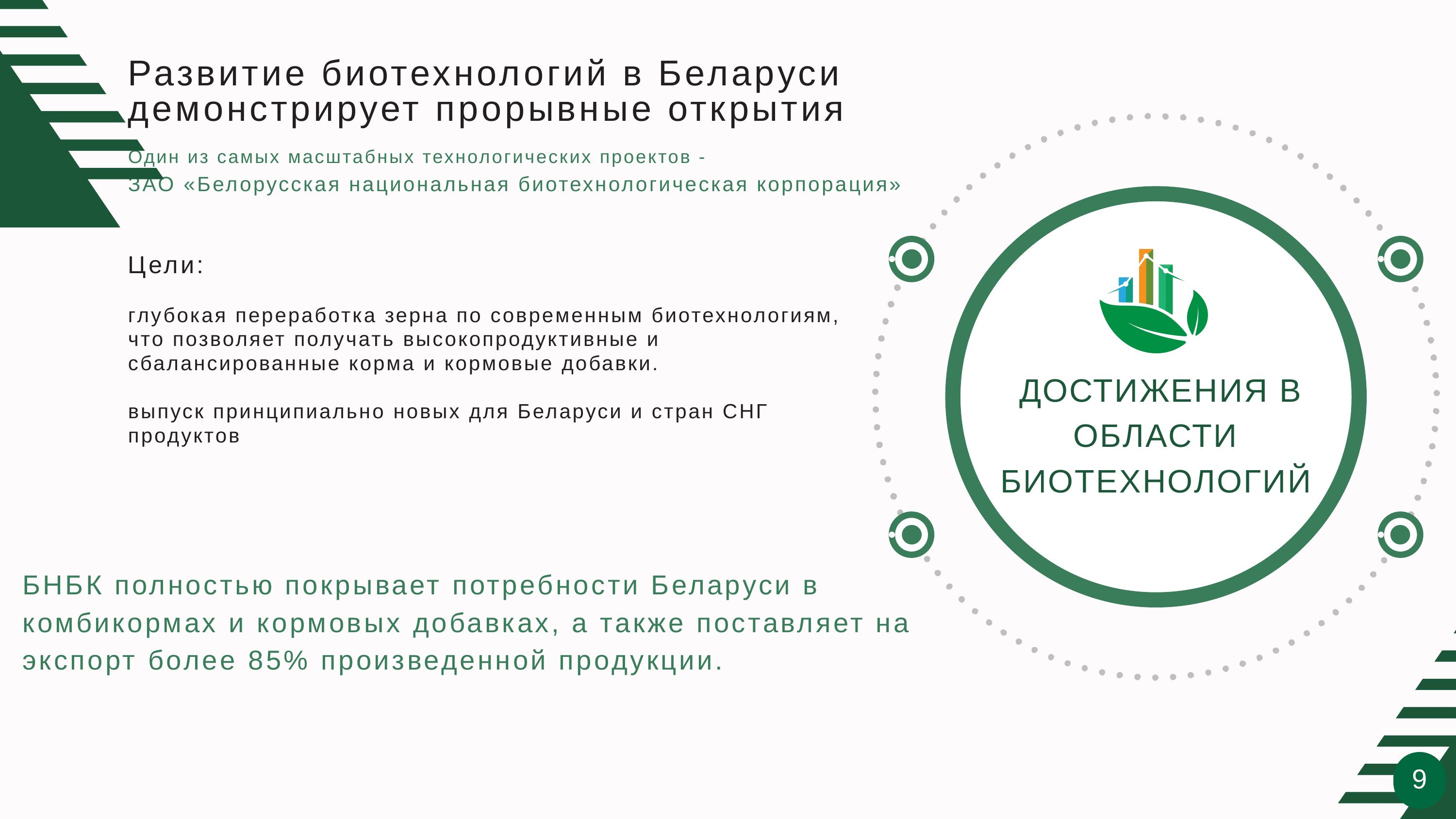

Развитие биотехнологий в Беларуси демонстрирует прорывные открытия

Один из самых масштабных технологических проектов -
ЗАО «Белорусская национальная биотехнологическая корпорация»

Цели:

глубокая переработка зерна по современным биотехнологиям, что позволяет получать высокопродуктивные и сбалансированные корма и кормовые добавки.

выпуск принципиально новых для Беларуси и стран СНГ продуктов

 ДОСТИЖЕНИЯ В ОБЛАСТИ БИОТЕХНОЛОГИЙ

БНБК полностью покрывает потребности Беларуси в комбикормах и кормовых добавках, а также поставляет на экспорт более 85% произведенной продукции.

9